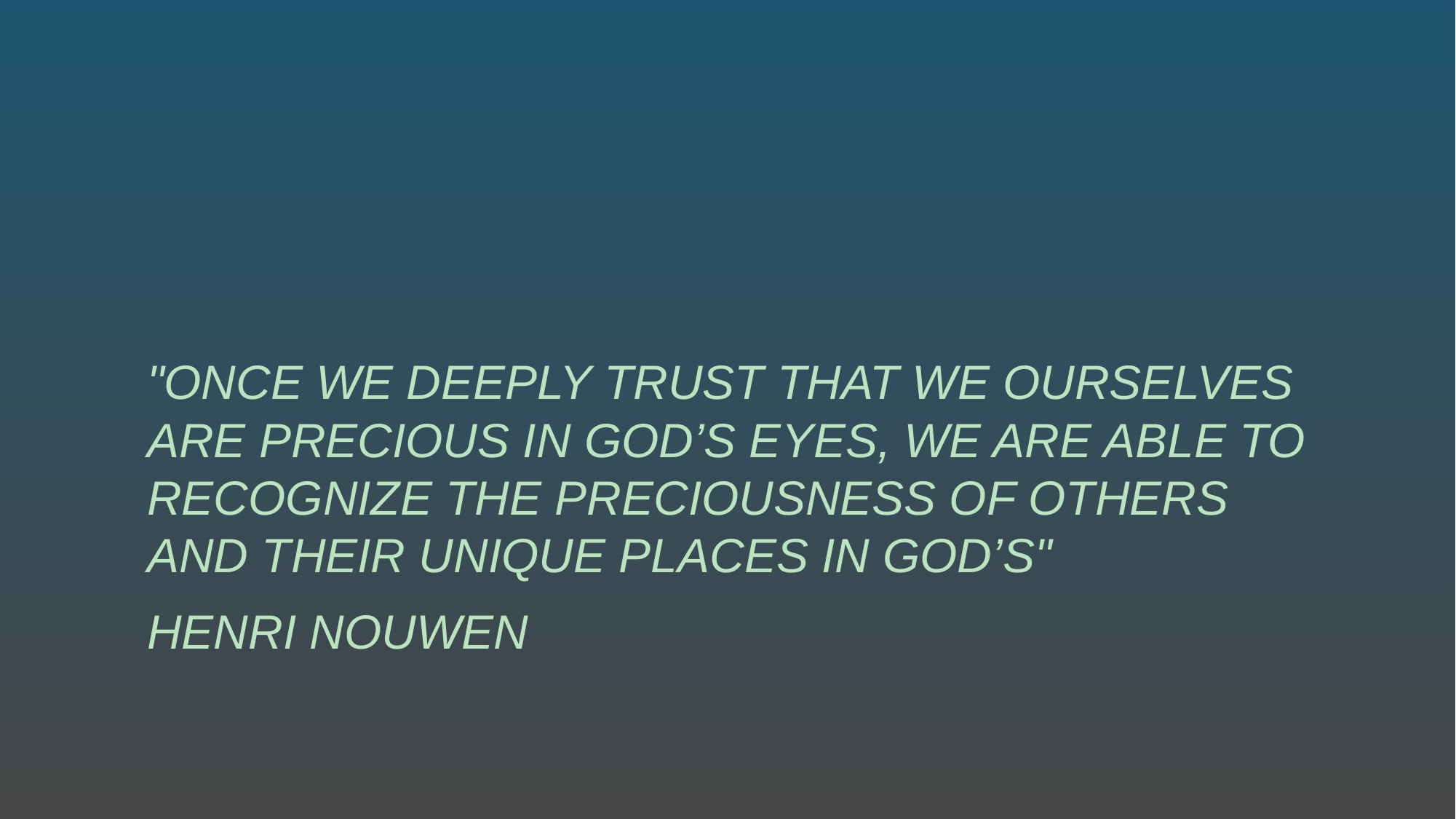

#
"Once we deeply trust that we ourselves are precious in God’s eyes, we are able to recognize the preciousness of others and their unique places in God’s"
Henri Nouwen